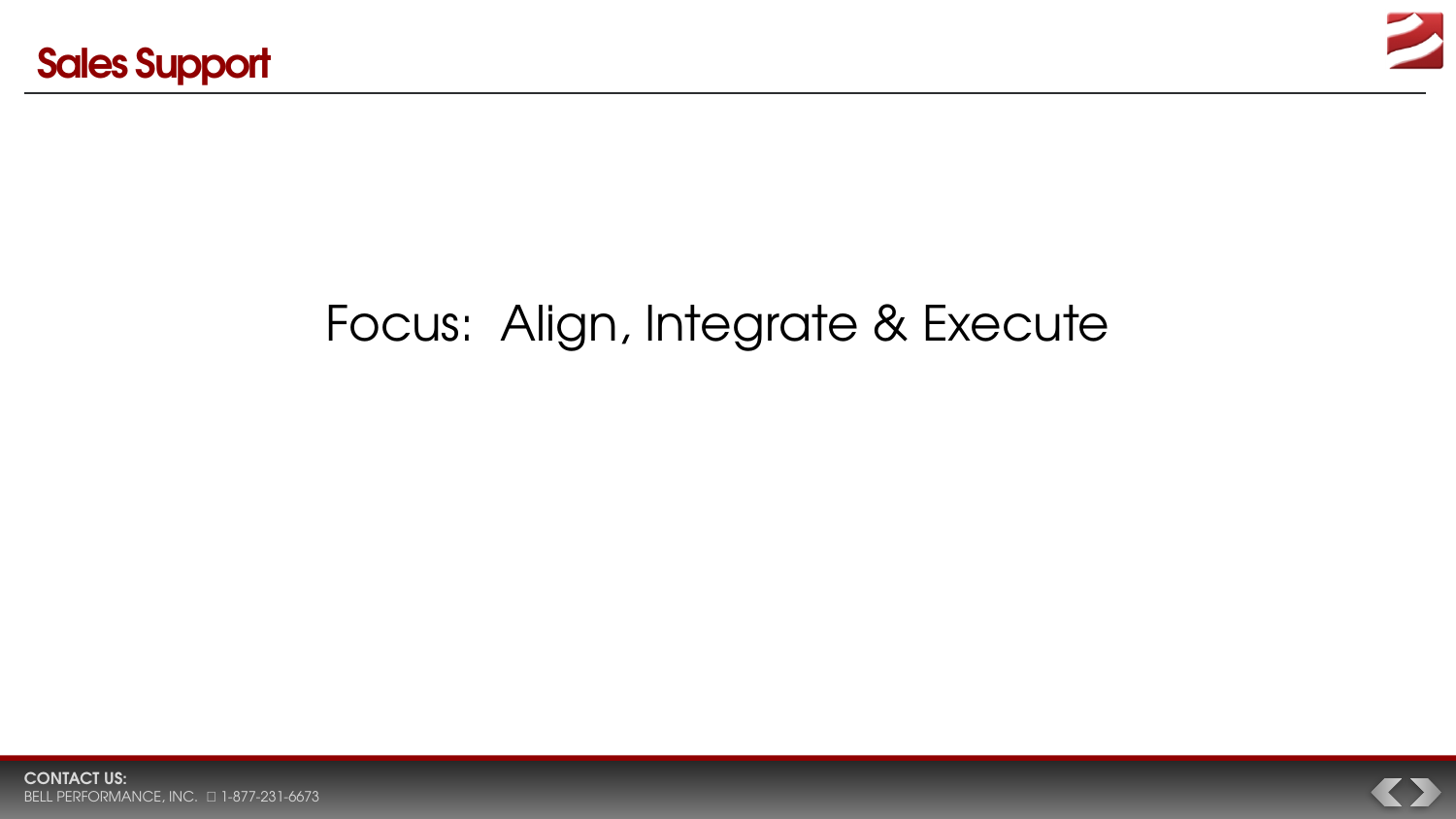

# Sales Support

Focus:  Align, Integrate & Execute